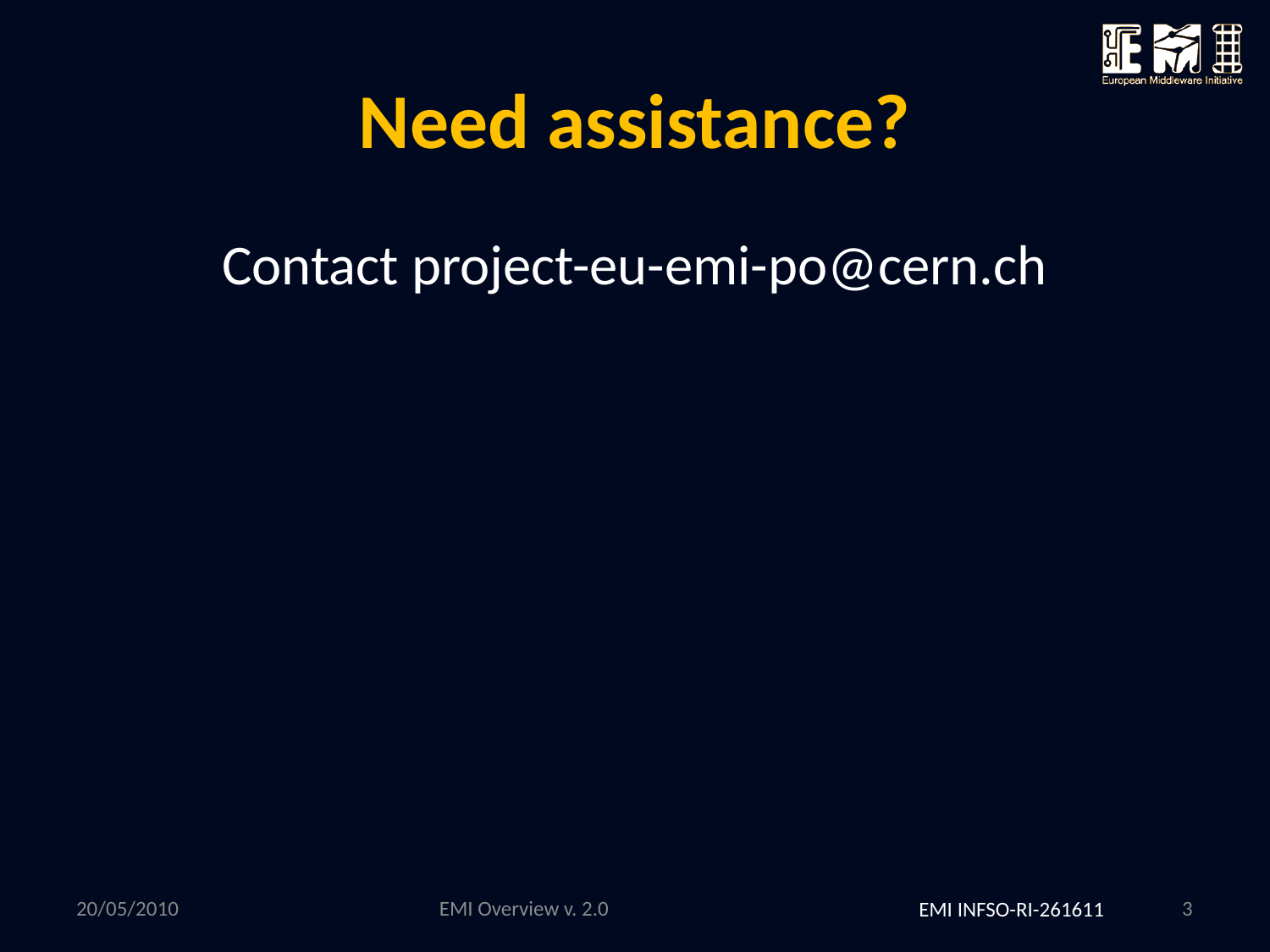

# Need assistance?
Contact project-eu-emi-po@cern.ch

20/05/2010
3
EMI Overview v. 2.0